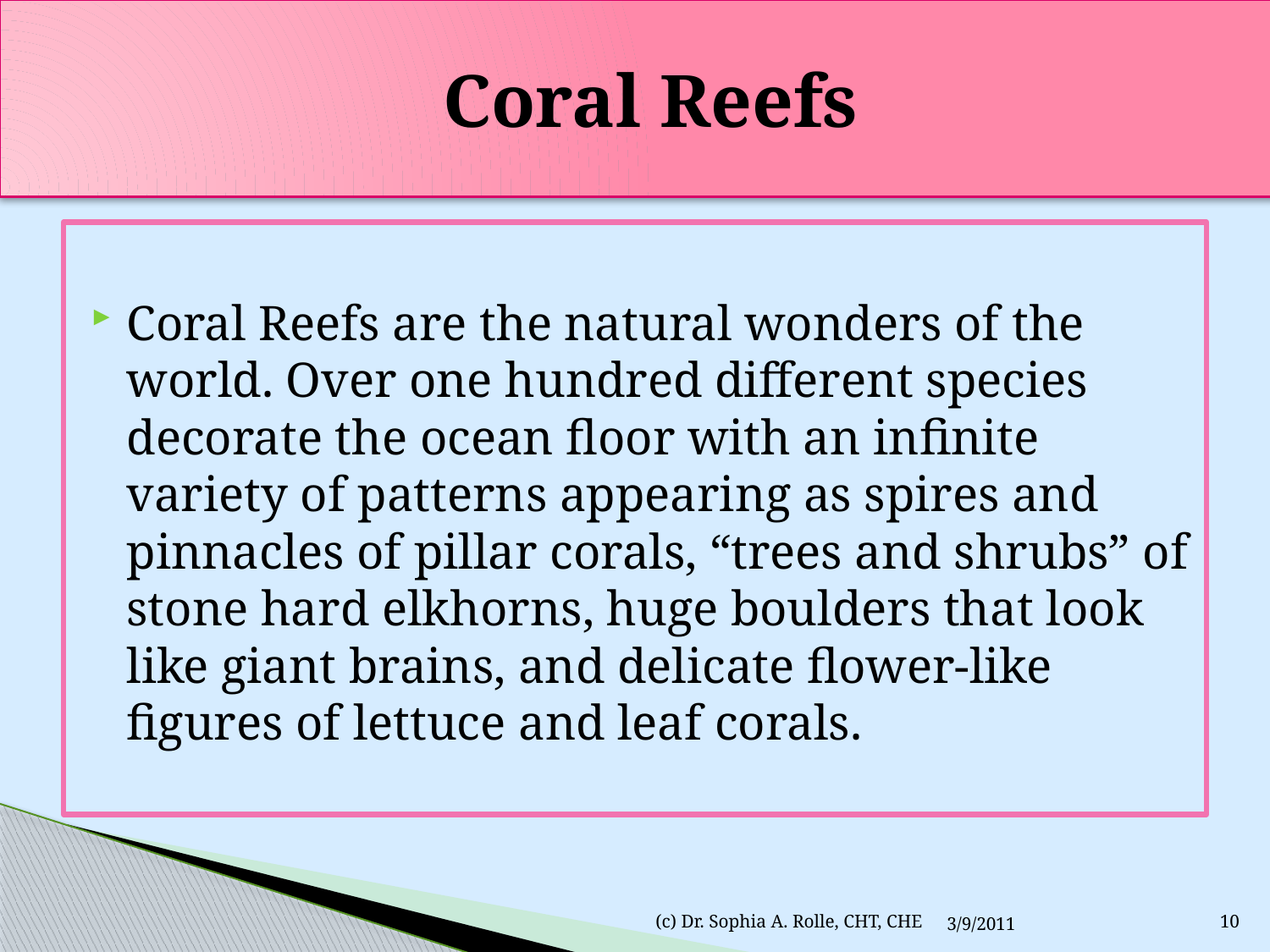

# Coral Reefs

Coral Reefs are the natural wonders of the world. Over one hundred different species decorate the ocean floor with an infinite variety of patterns appearing as spires and pinnacles of pillar corals, “trees and shrubs” of stone hard elkhorns, huge boulders that look like giant brains, and delicate flower-like figures of lettuce and leaf corals.
(c) Dr. Sophia A. Rolle, CHT, CHE
3/9/2011
10